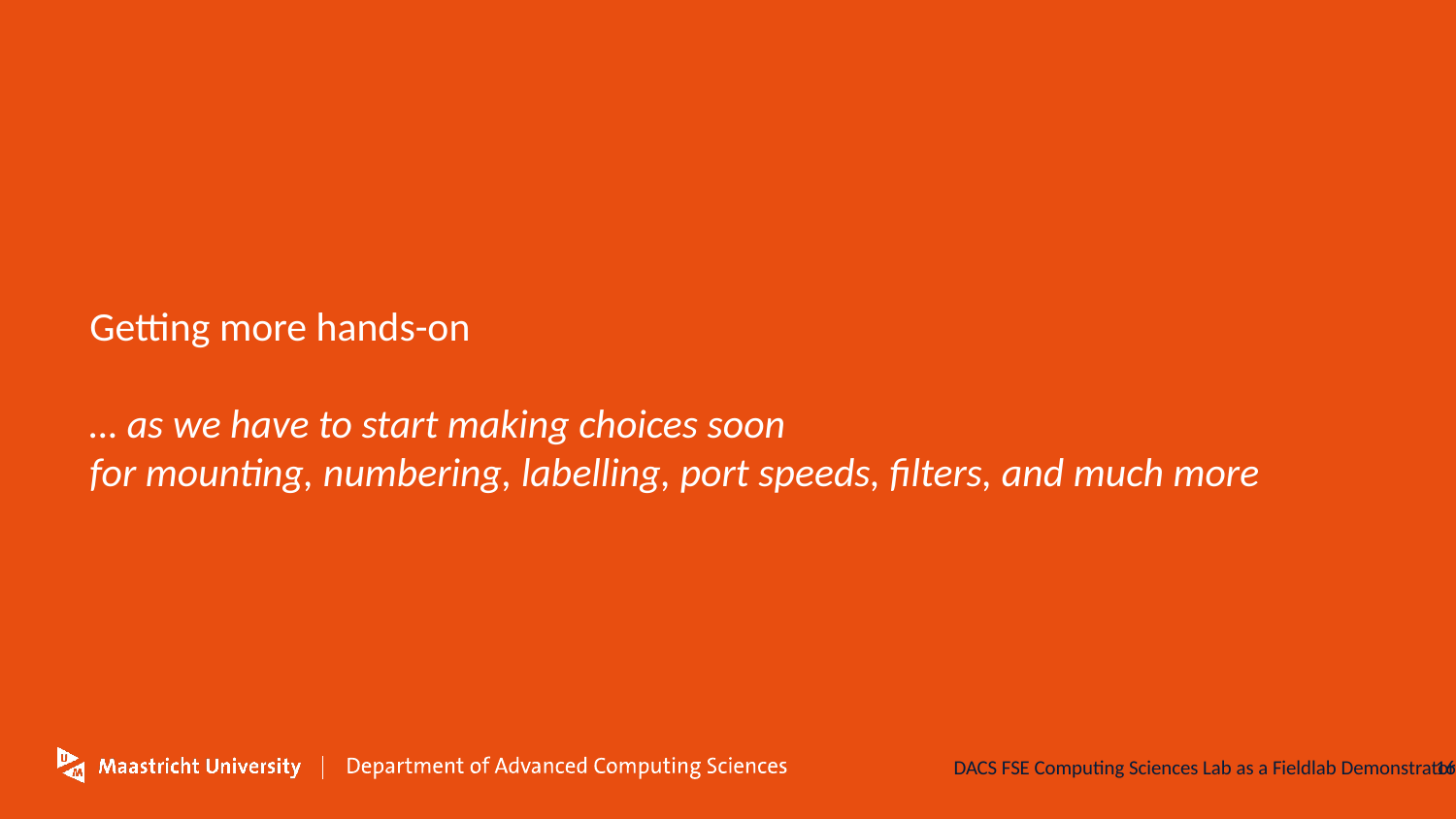

Getting more hands-on

… as we have to start making choices soon
for mounting, numbering, labelling, port speeds, filters, and much more
DACS FSE Computing Sciences Lab as a Fieldlab Demonstrator
16